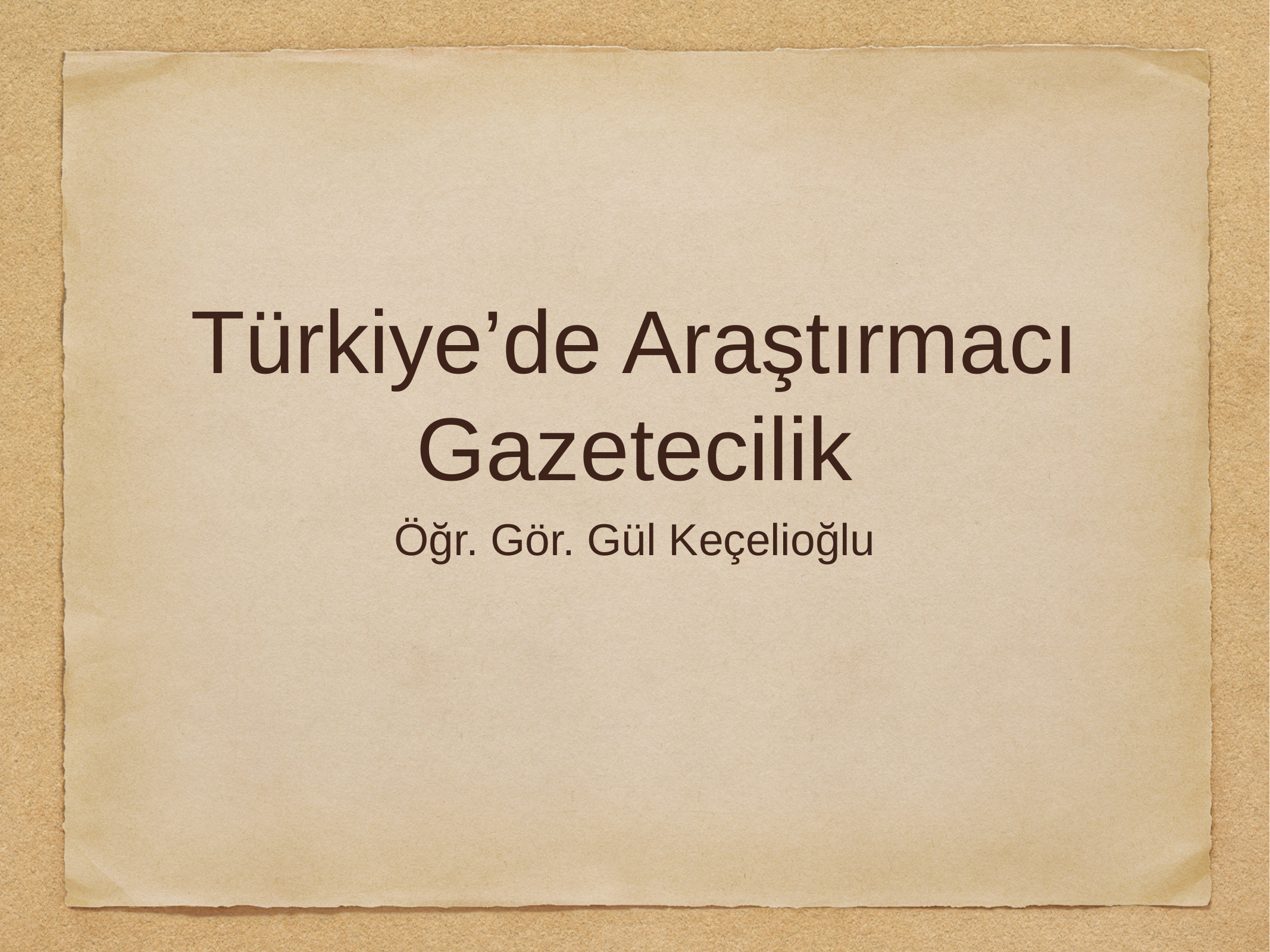

# Türkiye’de Araştırmacı Gazetecilik
Öğr. Gör. Gül Keçelioğlu